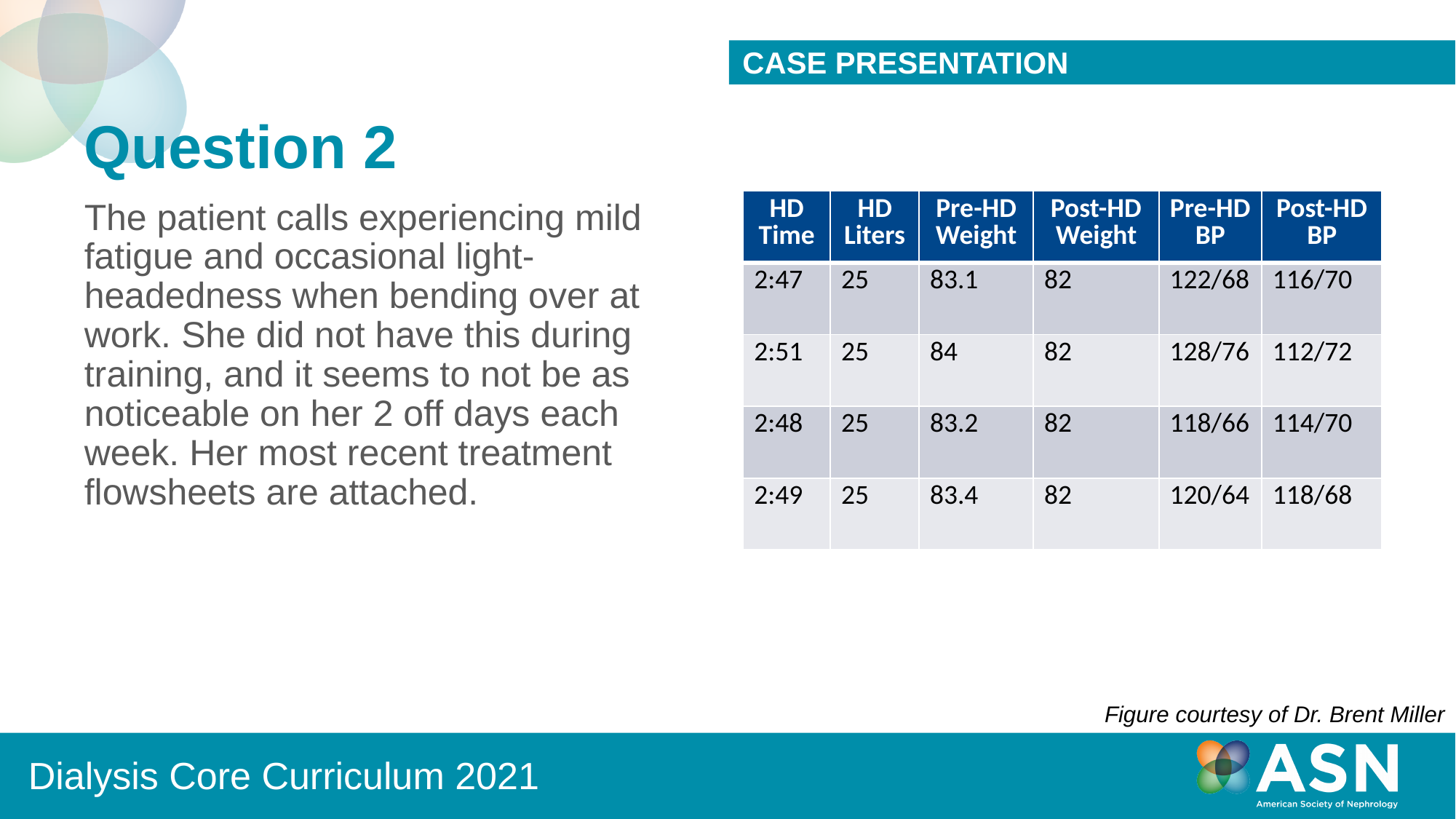

Case Presentation
# Question 2
| HD Time | HD Liters | Pre-HD Weight | Post-HD Weight | Pre-HD BP | Post-HD BP |
| --- | --- | --- | --- | --- | --- |
| 2:47 | 25 | 83.1 | 82 | 122/68 | 116/70 |
| 2:51 | 25 | 84 | 82 | 128/76 | 112/72 |
| 2:48 | 25 | 83.2 | 82 | 118/66 | 114/70 |
| 2:49 | 25 | 83.4 | 82 | 120/64 | 118/68 |
The patient calls experiencing mild fatigue and occasional light-headedness when bending over at work. She did not have this during training, and it seems to not be as noticeable on her 2 off days each week. Her most recent treatment flowsheets are attached.
Figure courtesy of Dr. Brent Miller
Dialysis Core Curriculum 2021